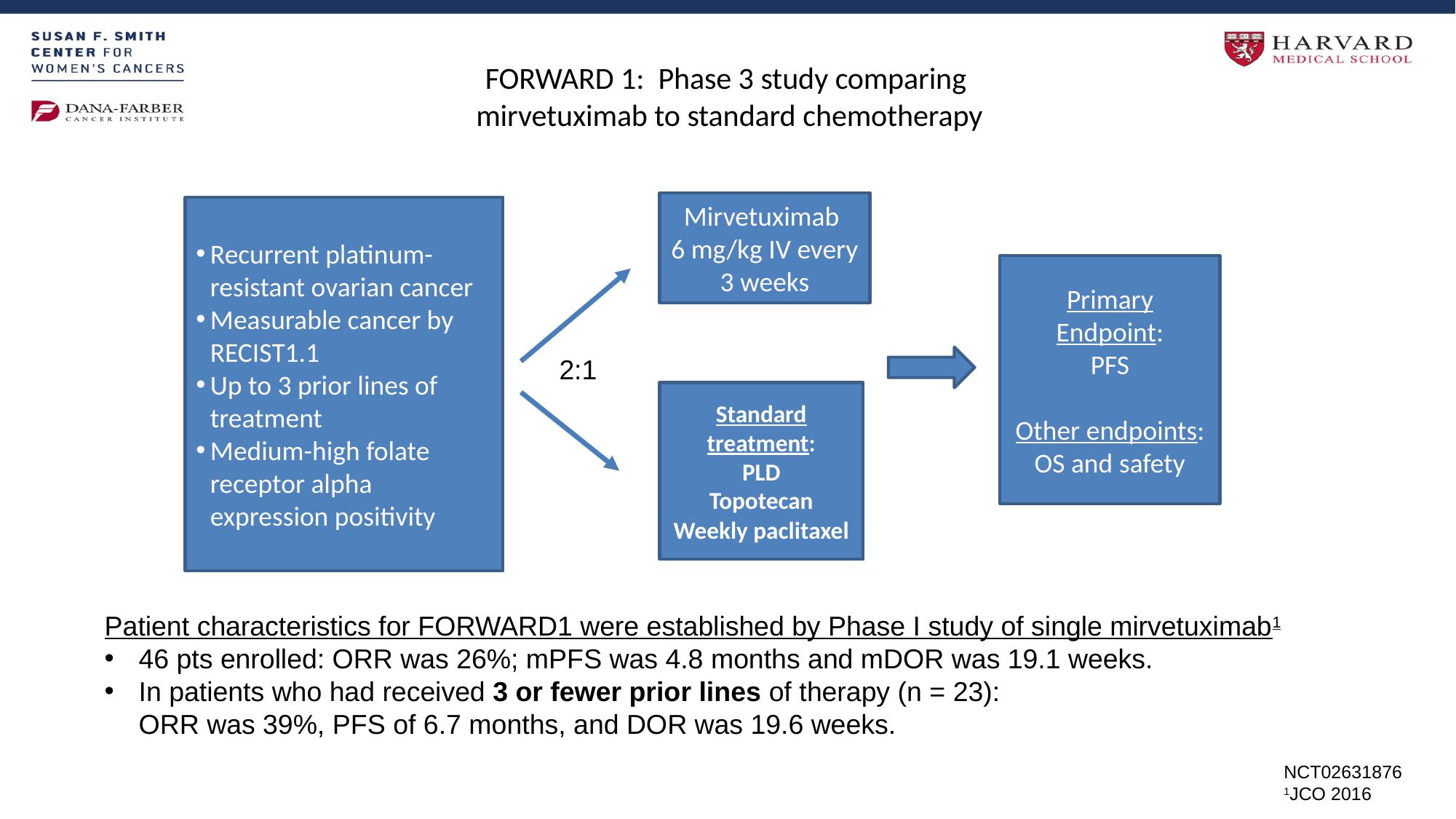

# FORWARD 1:  Phase 3 study comparing mirvetuximab to standard chemotherapy
Mirvetuximab
6 mg/kg IV every 3 weeks
Recurrent platinum-resistant ovarian cancer
Measurable cancer by RECIST1.1
Up to 3 prior lines of treatment
Medium-high folate receptor alpha expression positivity
Primary Endpoint:
PFS
Other endpoints: OS and safety
2:1

Standard treatment:
PLD
Topotecan
Weekly paclitaxel
Patient characteristics for FORWARD1 were established by Phase I study of single mirvetuximab1
46 pts enrolled: ORR was 26%; mPFS was 4.8 months and mDOR was 19.1 weeks.
In patients who had received 3 or fewer prior lines of therapy (n = 23):
ORR was 39%, PFS of 6.7 months, and DOR was 19.6 weeks.
NCT02631876
1JCO 2016